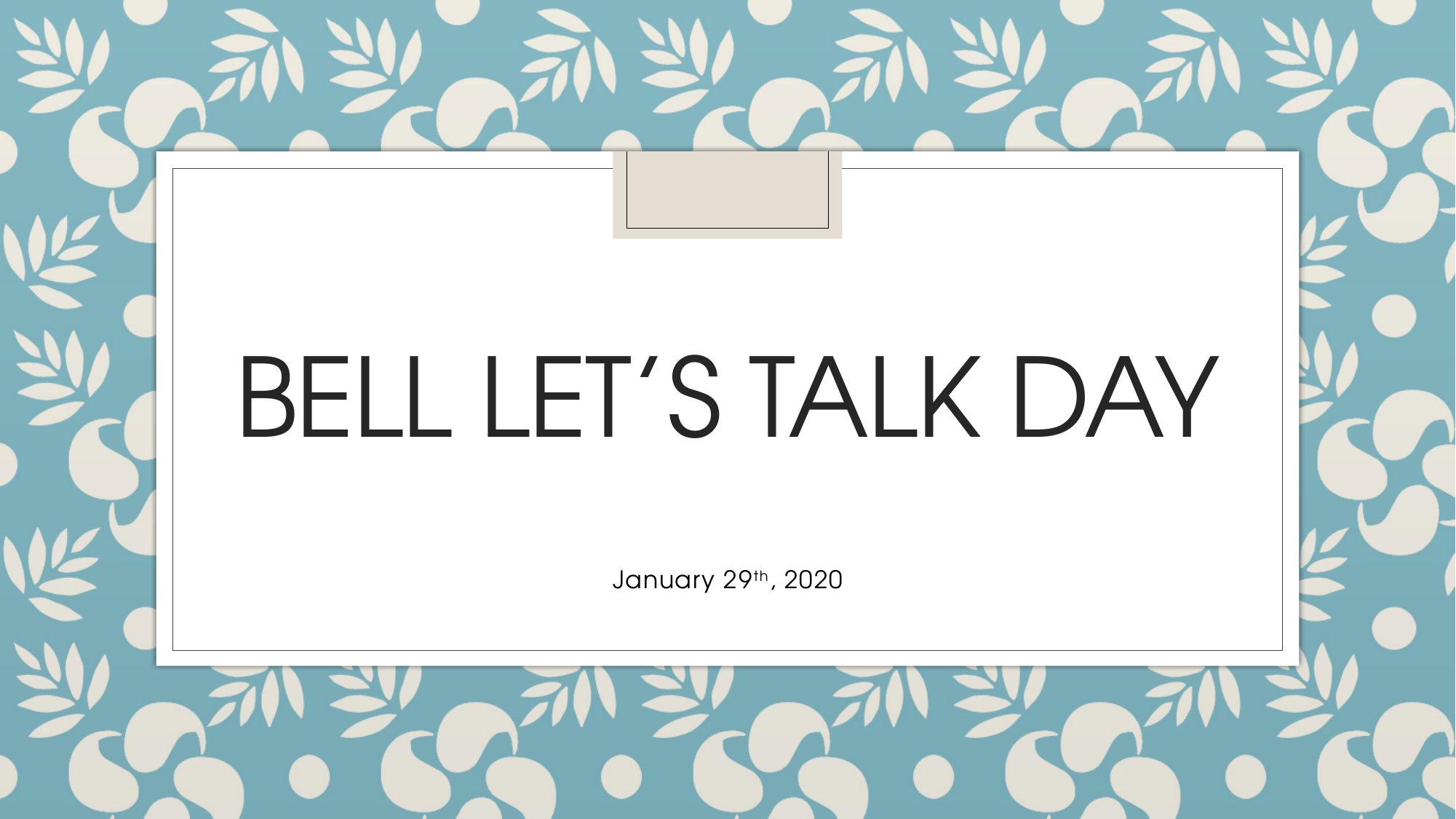

# Bell let’s Talk Day
January 29th, 2020